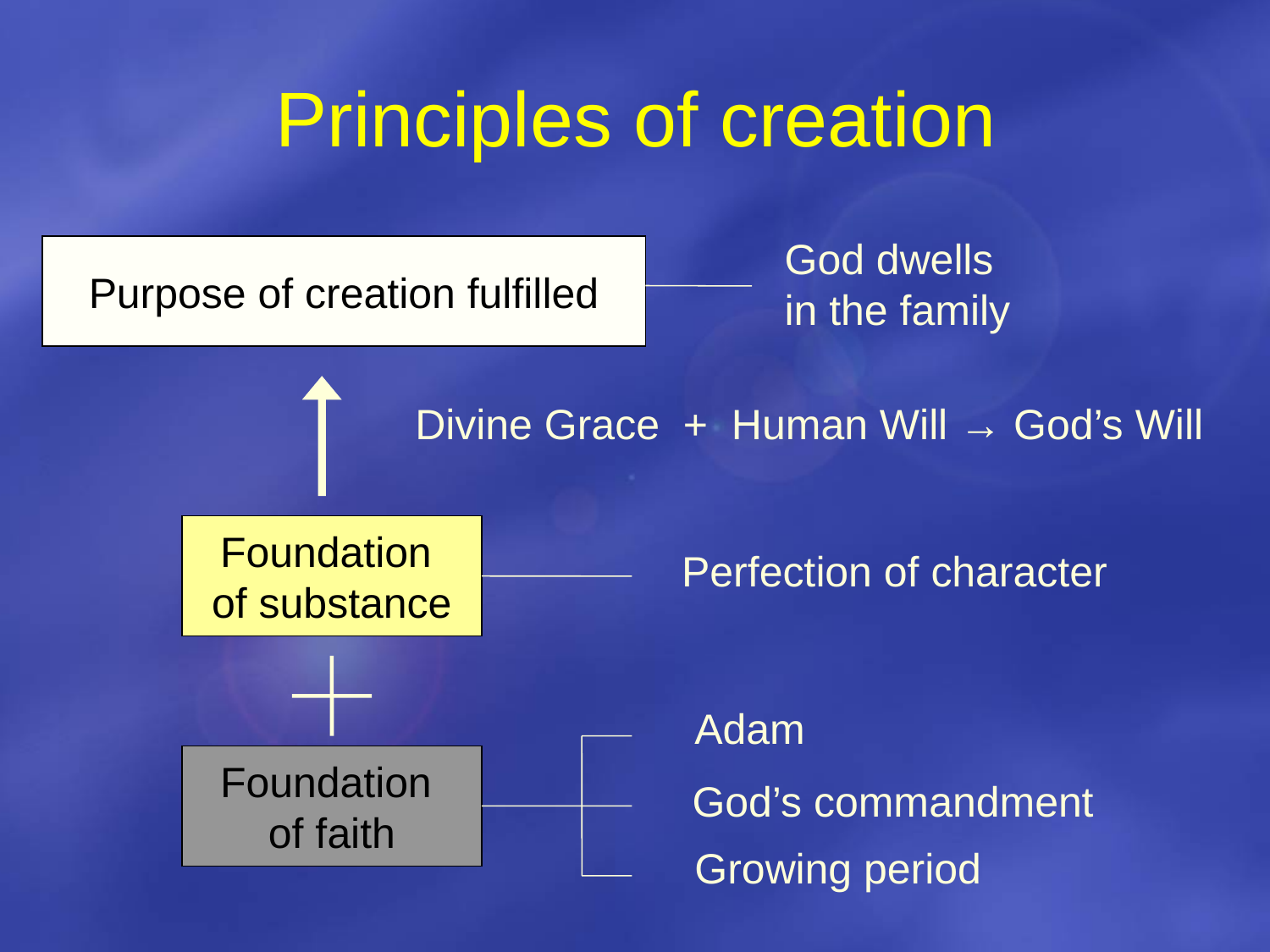

# Principles of creation
God dwells
in the family
Purpose of creation fulfilled

Divine Grace  +  Human Will → God’s Will
Foundation
of substance
Perfection of character

Adam

Foundation
of faith
God’s commandment

Growing period